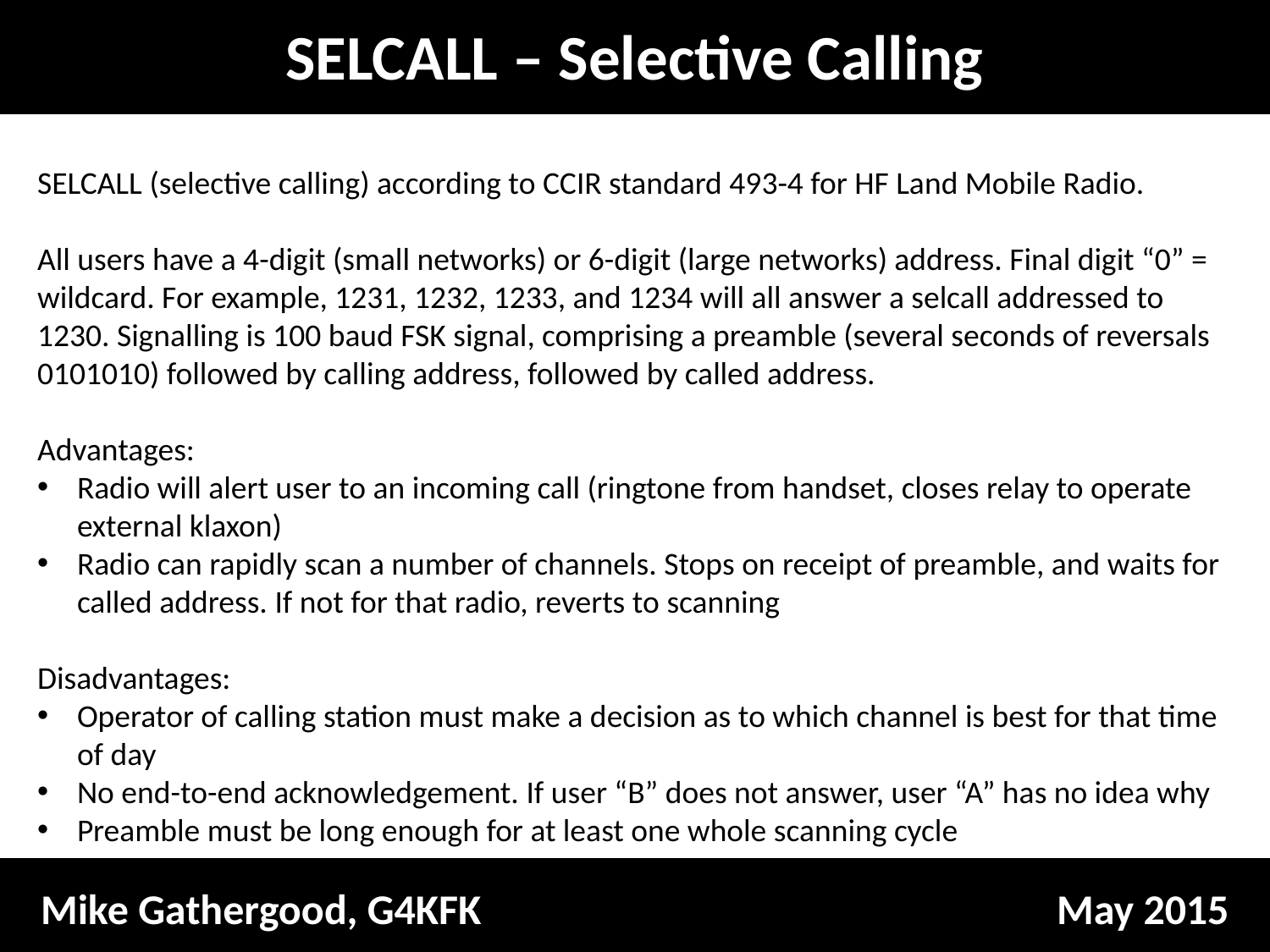

SELCALL – Selective Calling
SELCALL (selective calling) according to CCIR standard 493-4 for HF Land Mobile Radio.

All users have a 4-digit (small networks) or 6-digit (large networks) address. Final digit “0” = wildcard. For example, 1231, 1232, 1233, and 1234 will all answer a selcall addressed to 1230. Signalling is 100 baud FSK signal, comprising a preamble (several seconds of reversals 0101010) followed by calling address, followed by called address.

Advantages:
Radio will alert user to an incoming call (ringtone from handset, closes relay to operate external klaxon)
Radio can rapidly scan a number of channels. Stops on receipt of preamble, and waits for called address. If not for that radio, reverts to scanning

Disadvantages:
Operator of calling station must make a decision as to which channel is best for that time of day
No end-to-end acknowledgement. If user “B” does not answer, user “A” has no idea why
Preamble must be long enough for at least one whole scanning cycle
Mike Gathergood, G4KFK					May 2015